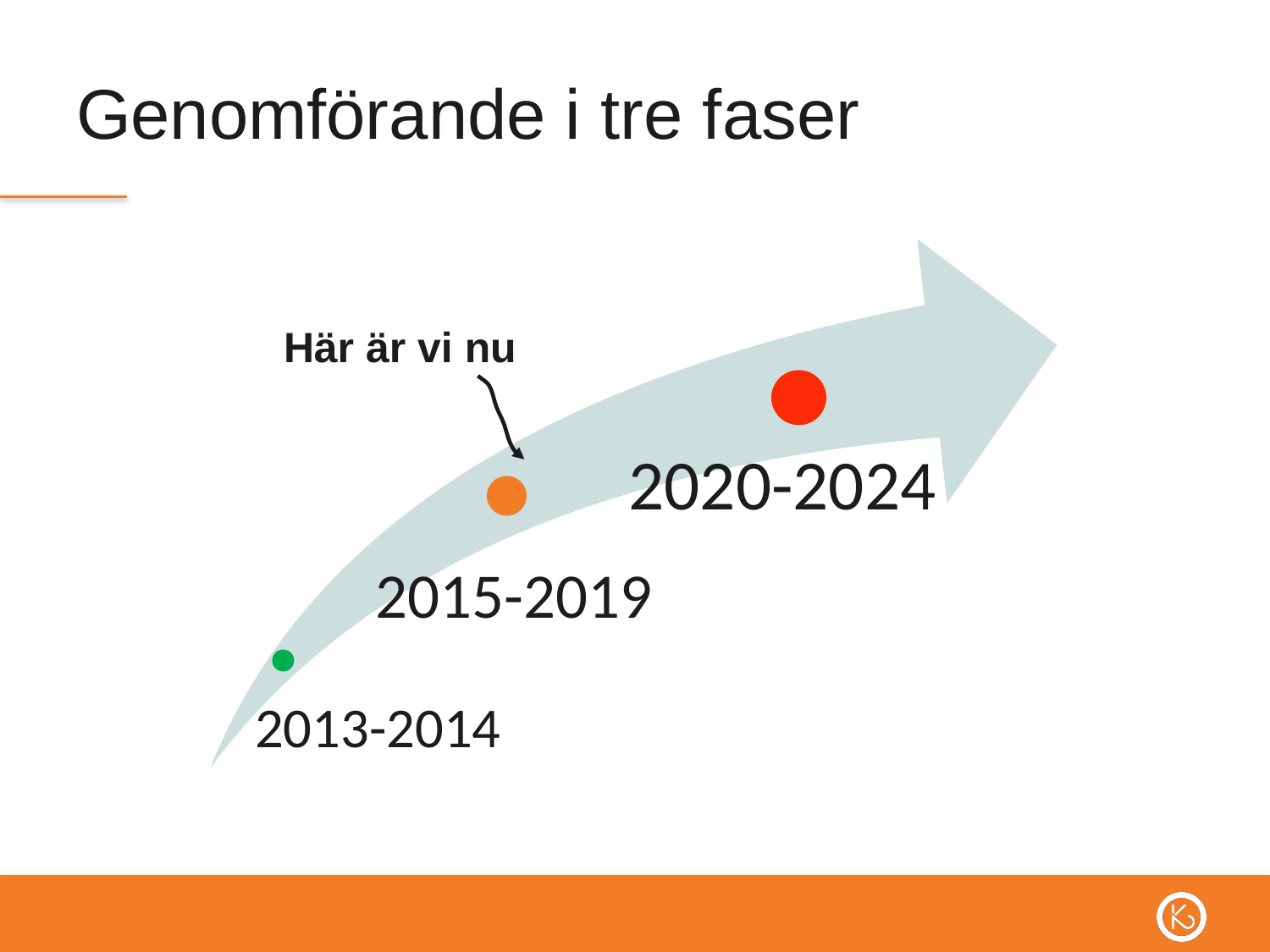

# Genomförande i tre faser
2013-2014
2015-2019
2020-2024
Här är vi nu